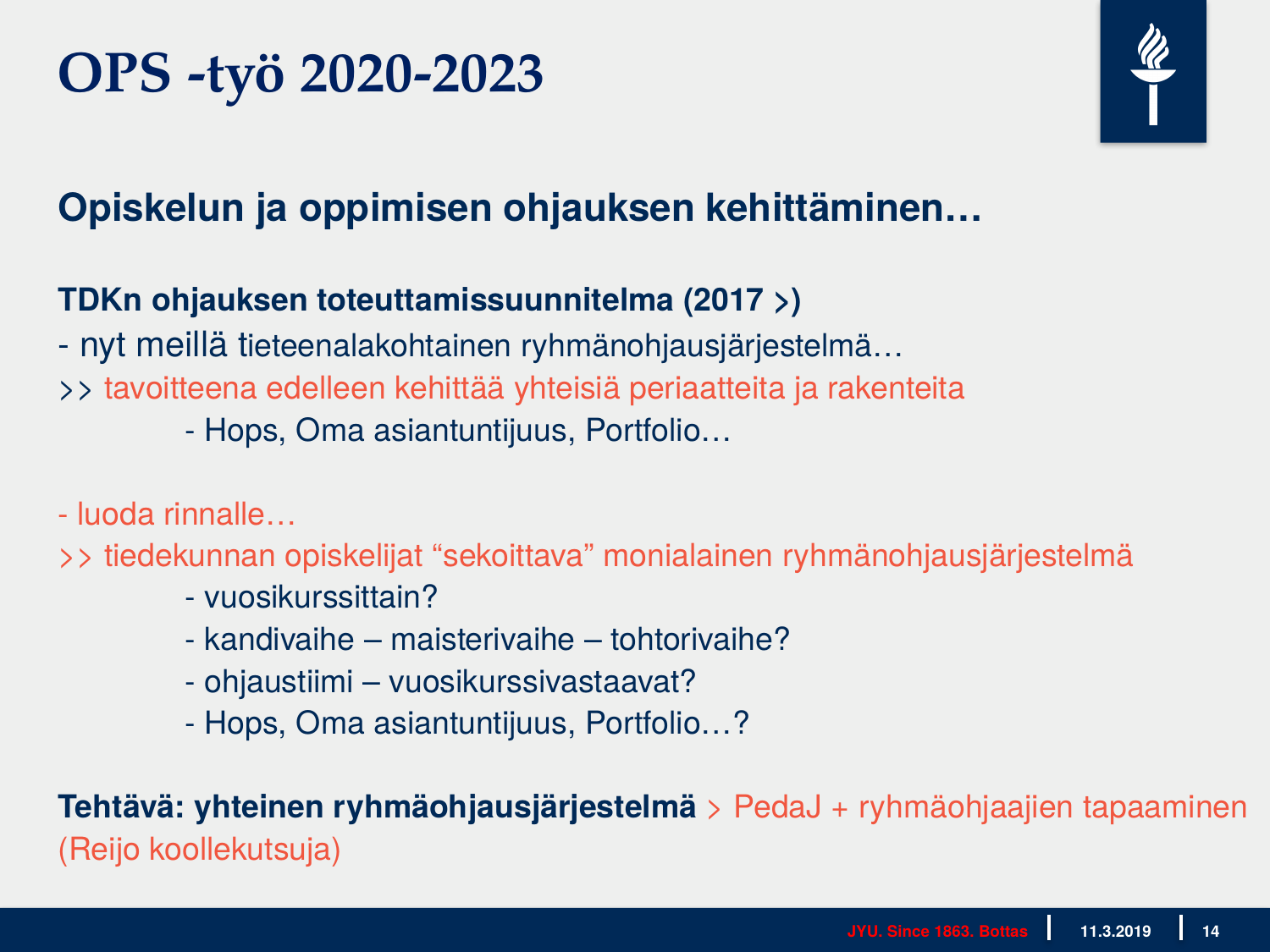

OPS -työ 2020-2023
Opiskelun ja oppimisen ohjauksen kehittäminen…

TDKn ohjauksen toteuttamissuunnitelma (2017 >)
- nyt meillä tieteenalakohtainen ryhmänohjausjärjestelmä…
>> tavoitteena edelleen kehittää yhteisiä periaatteita ja rakenteita
	- Hops, Oma asiantuntijuus, Portfolio…

- luoda rinnalle…
>> tiedekunnan opiskelijat “sekoittava” monialainen ryhmänohjausjärjestelmä
	- vuosikurssittain?
	- kandivaihe – maisterivaihe – tohtorivaihe?
	- ohjaustiimi – vuosikurssivastaavat?
	- Hops, Oma asiantuntijuus, Portfolio…?

Tehtävä: yhteinen ryhmäohjausjärjestelmä > PedaJ + ryhmäohjaajien tapaaminen (Reijo koollekutsuja)

JYU. Since 1863. Bottas
11.3.2019
14